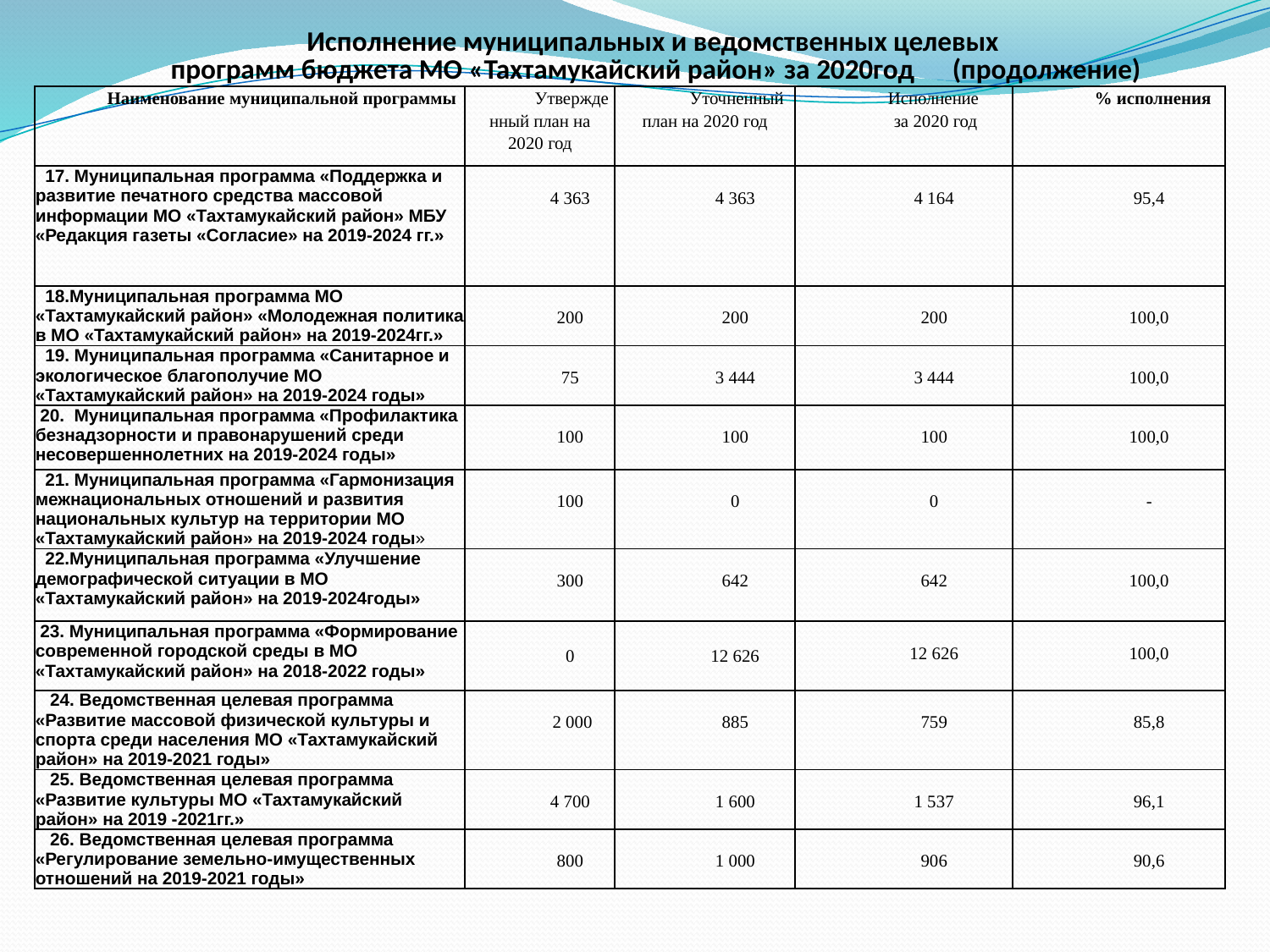

# Исполнение муниципальных и ведомственных целевых программ бюджета МО «Тахтамукайский район» за 2020год      (продолжение)
| Наименование муниципальной программы | Утвержденный план на 2020 год | Уточненный план на 2020 год | Исполнение за 2020 год | % исполнения |
| --- | --- | --- | --- | --- |
| 17. Муниципальная программа «Поддержка и развитие печатного средства массовой информации МО «Тахтамукайский район» МБУ «Редакция газеты «Согласие» на 2019-2024 гг.» | 4 363 | 4 363 | 4 164 | 95,4 |
| 18.Муниципальная программа МО «Тахтамукайский район» «Молодежная политика в МО «Тахтамукайский район» на 2019-2024гг.» | 200 | 200 | 200 | 100,0 |
| 19. Муниципальная программа «Санитарное и экологическое благополучие МО «Тахтамукайский район» на 2019-2024 годы» | 75 | 3 444 | 3 444 | 100,0 |
| 20. Муниципальная программа «Профилактика безнадзорности и правонарушений среди несовершеннолетних на 2019-2024 годы» | 100 | 100 | 100 | 100,0 |
| 21. Муниципальная программа «Гармонизация межнациональных отношений и развития национальных культур на территории МО «Тахтамукайский район» на 2019-2024 годы» | 100 | 0 | 0 | - |
| 22.Муниципальная программа «Улучшение демографической ситуации в МО «Тахтамукайский район» на 2019-2024годы» | 300 | 642 | 642 | 100,0 |
| 23. Муниципальная программа «Формирование современной городской среды в МО «Тахтамукайский район» на 2018-2022 годы» | 0 | 12 626 | 12 626 | 100,0 |
| 24. Ведомственная целевая программа «Развитие массовой физической культуры и спорта среди населения МО «Тахтамукайский район» на 2019-2021 годы» | 2 000 | 885 | 759 | 85,8 |
| 25. Ведомственная целевая программа «Развитие культуры МО «Тахтамукайский район» на 2019 -2021гг.» | 4 700 | 1 600 | 1 537 | 96,1 |
| 26. Ведомственная целевая программа «Регулирование земельно-имущественных отношений на 2019-2021 годы» | 800 | 1 000 | 906 | 90,6 |